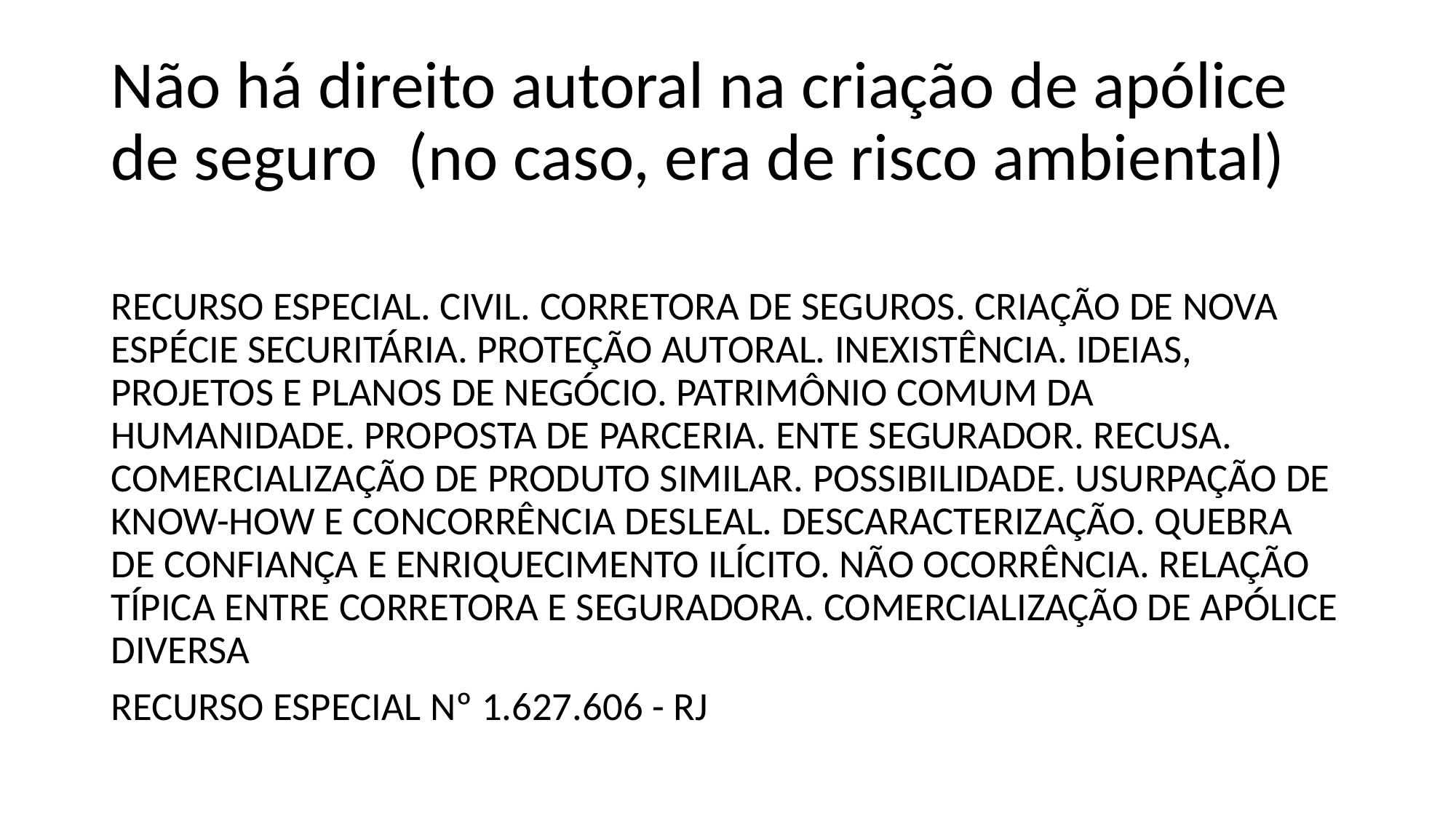

# Não há direito autoral na criação de apólice de seguro  (no caso, era de risco ambiental)

RECURSO ESPECIAL. CIVIL. CORRETORA DE SEGUROS. CRIAÇÃO DE NOVA ESPÉCIE SECURITÁRIA. PROTEÇÃO AUTORAL. INEXISTÊNCIA. IDEIAS, PROJETOS E PLANOS DE NEGÓCIO. PATRIMÔNIO COMUM DA HUMANIDADE. PROPOSTA DE PARCERIA. ENTE SEGURADOR. RECUSA. COMERCIALIZAÇÃO DE PRODUTO SIMILAR. POSSIBILIDADE. USURPAÇÃO DE KNOW-HOW E CONCORRÊNCIA DESLEAL. DESCARACTERIZAÇÃO. QUEBRA DE CONFIANÇA E ENRIQUECIMENTO ILÍCITO. NÃO OCORRÊNCIA. RELAÇÃO TÍPICA ENTRE CORRETORA E SEGURADORA. COMERCIALIZAÇÃO DE APÓLICE DIVERSA
RECURSO ESPECIAL Nº 1.627.606 - RJ